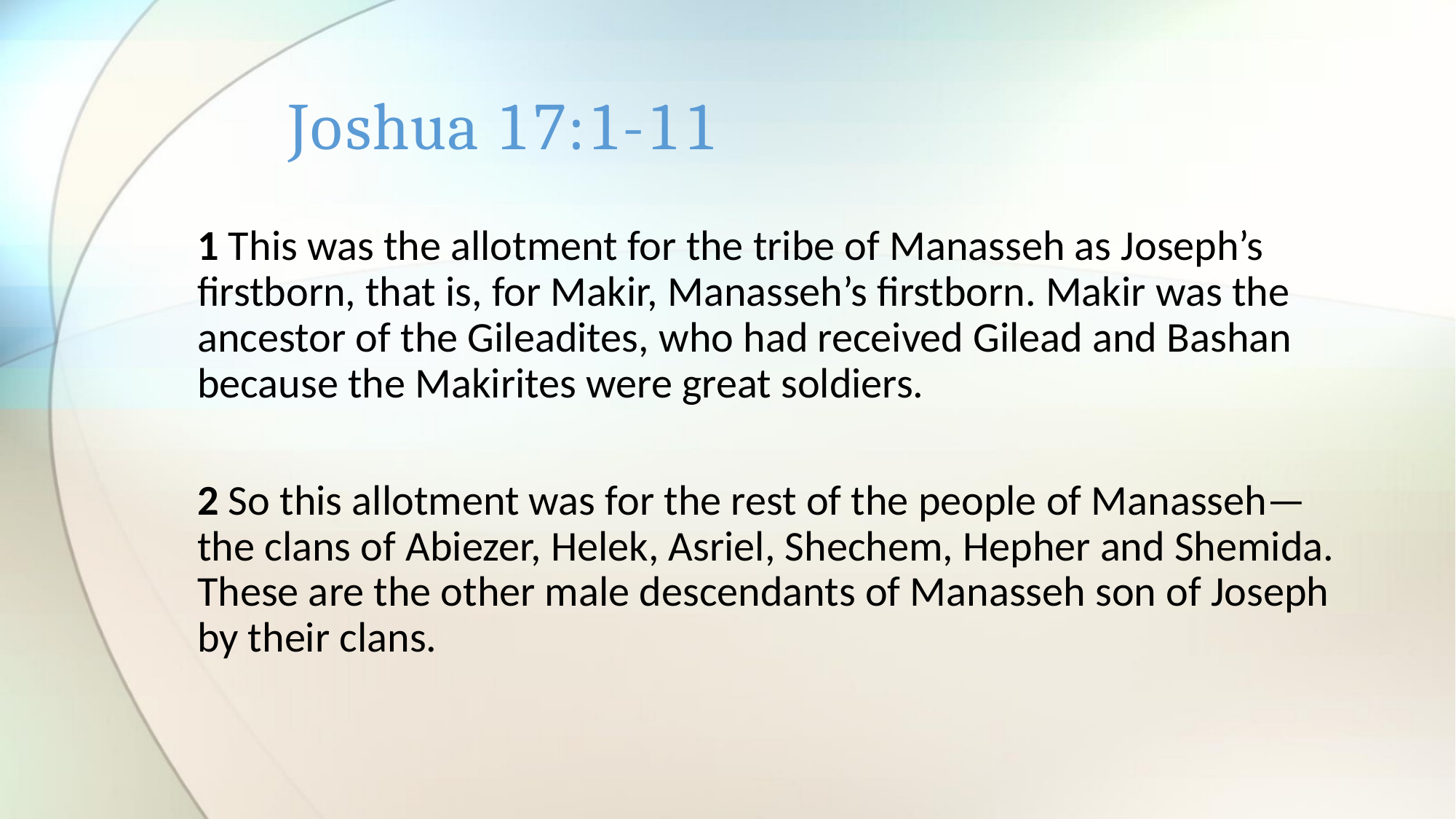

# Joshua 17:1-11
1 This was the allotment for the tribe of Manasseh as Joseph’s firstborn, that is, for Makir, Manasseh’s firstborn. Makir was the ancestor of the Gileadites, who had received Gilead and Bashan because the Makirites were great soldiers.

2 So this allotment was for the rest of the people of Manasseh—the clans of Abiezer, Helek, Asriel, Shechem, Hepher and Shemida. These are the other male descendants of Manasseh son of Joseph by their clans.